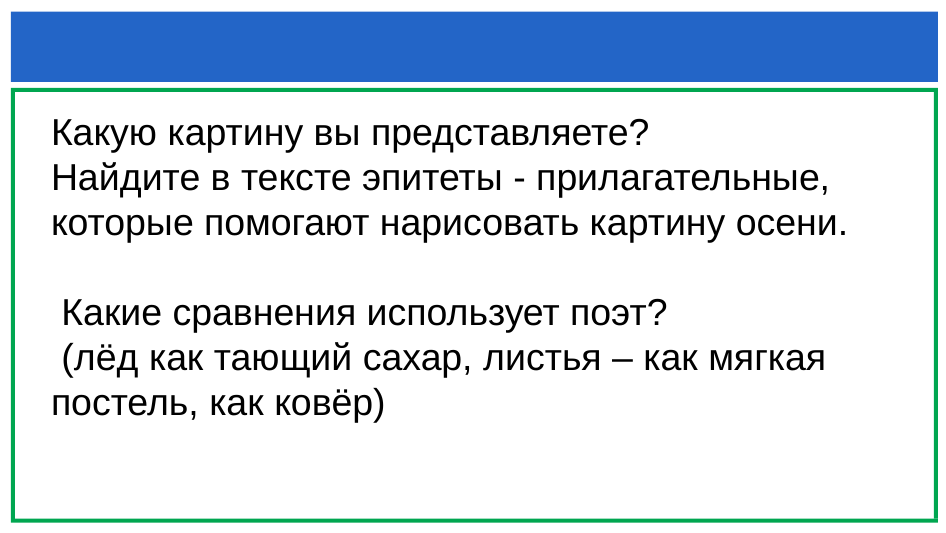

Какую картину вы представляете?
Найдите в тексте эпитеты - прилагательные, которые помогают нарисовать картину осени.

 Какие сравнения использует поэт?
 (лёд как тающий сахар, листья – как мягкая постель, как ковёр)